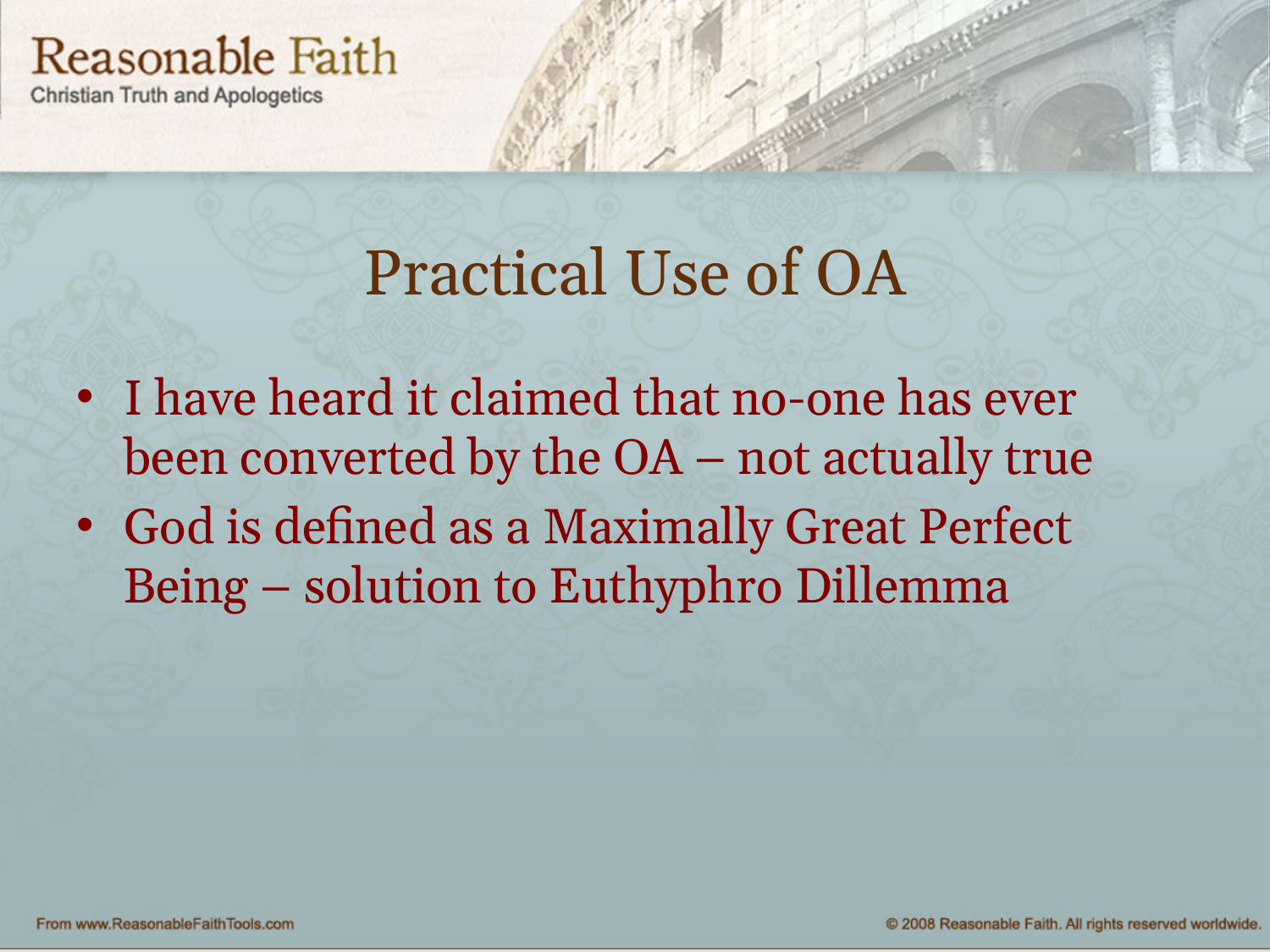

# Practical Use of OA
I have heard it claimed that no-one has ever been converted by the OA – not actually true
God is defined as a Maximally Great Perfect Being – solution to Euthyphro Dillemma